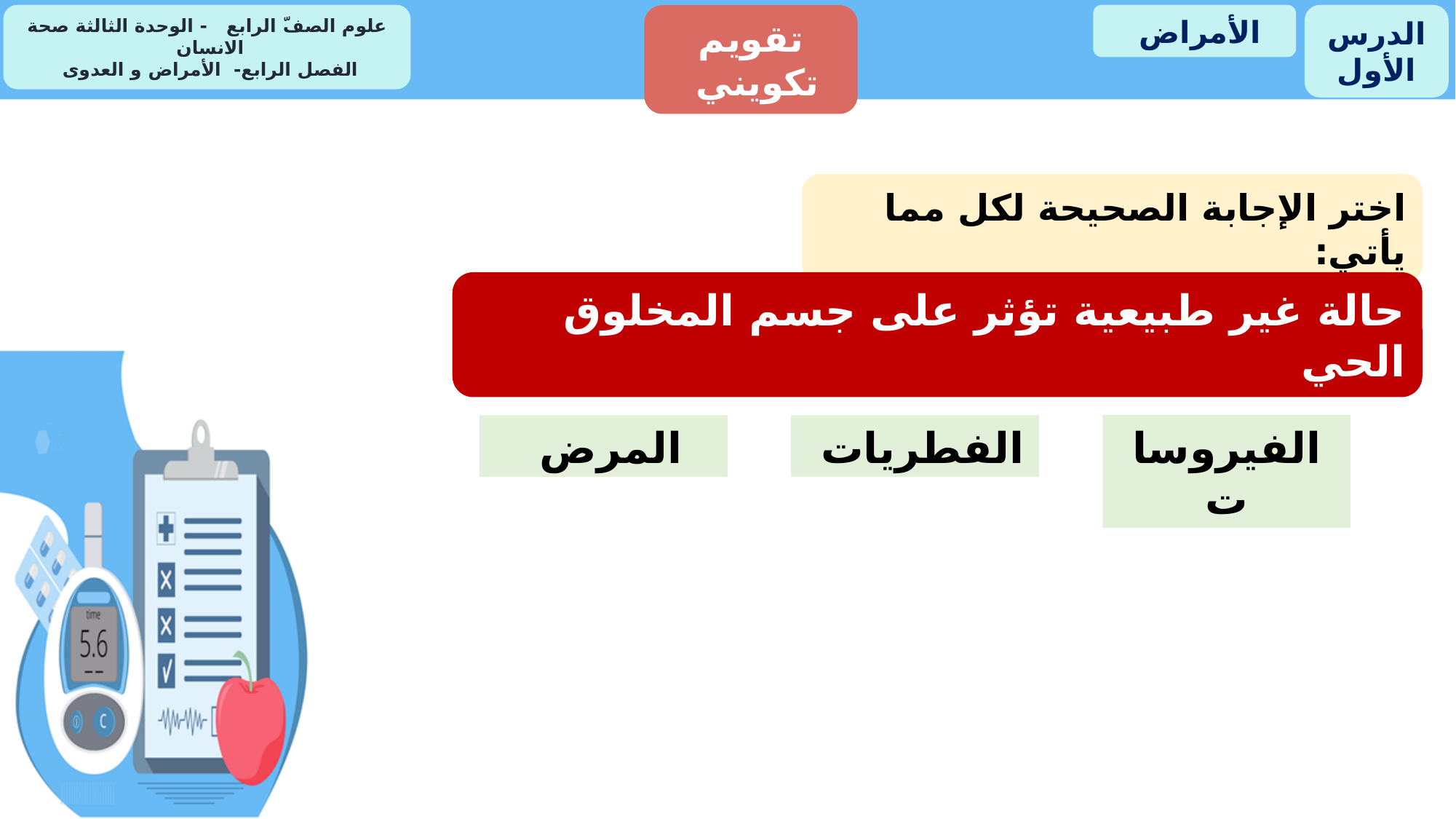

علوم الصفّ الرابع   - الوحدة الثالثة صحة الانسان
الفصل الرابع-  الأمراض و العدوى
الأمراض
الدرس الأول
تقويم تكويني
اختر الإجابة الصحيحة لكل مما يأتي:
حالة غير طبيعية تؤثر على جسم المخلوق الحي
المرض
الفطريات
الفيروسات